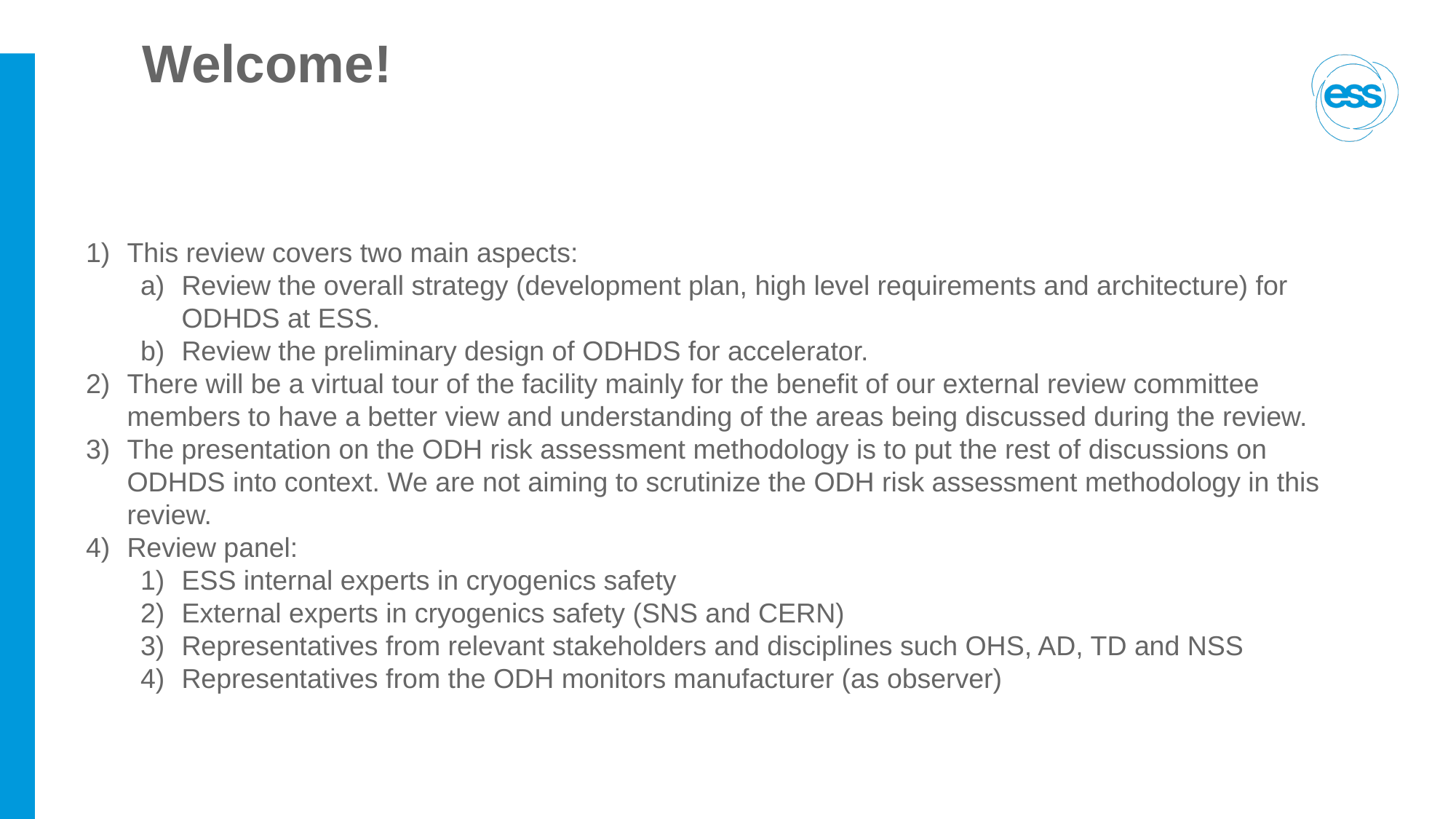

# Welcome!
This review covers two main aspects:
Review the overall strategy (development plan, high level requirements and architecture) for ODHDS at ESS.
Review the preliminary design of ODHDS for accelerator.
There will be a virtual tour of the facility mainly for the benefit of our external review committee members to have a better view and understanding of the areas being discussed during the review.
The presentation on the ODH risk assessment methodology is to put the rest of discussions on ODHDS into context. We are not aiming to scrutinize the ODH risk assessment methodology in this review.
Review panel:
ESS internal experts in cryogenics safety
External experts in cryogenics safety (SNS and CERN)
Representatives from relevant stakeholders and disciplines such OHS, AD, TD and NSS
Representatives from the ODH monitors manufacturer (as observer)